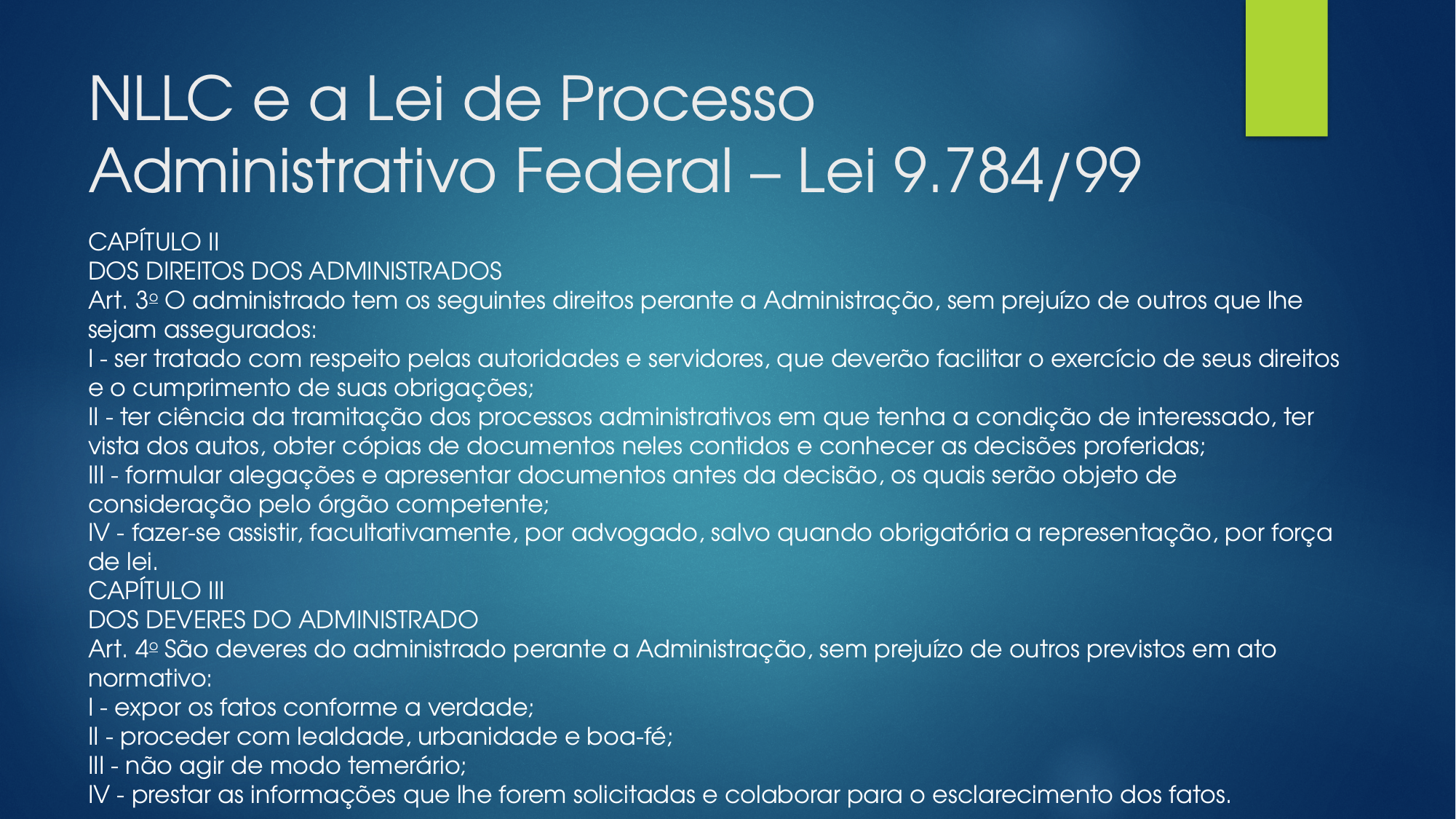

# NLLC e a Lei de Processo Administrativo Federal – Lei 9.784/99
CAPÍTULO II
DOS DIREITOS DOS ADMINISTRADOS
Art. 3o O administrado tem os seguintes direitos perante a Administração, sem prejuízo de outros que lhe sejam assegurados:
I - ser tratado com respeito pelas autoridades e servidores, que deverão facilitar o exercício de seus direitos e o cumprimento de suas obrigações;
II - ter ciência da tramitação dos processos administrativos em que tenha a condição de interessado, ter vista dos autos, obter cópias de documentos neles contidos e conhecer as decisões proferidas;
III - formular alegações e apresentar documentos antes da decisão, os quais serão objeto de consideração pelo órgão competente;
IV - fazer-se assistir, facultativamente, por advogado, salvo quando obrigatória a representação, por força de lei.
CAPÍTULO III
DOS DEVERES DO ADMINISTRADO
Art. 4o São deveres do administrado perante a Administração, sem prejuízo de outros previstos em ato normativo:
I - expor os fatos conforme a verdade;
II - proceder com lealdade, urbanidade e boa-fé;
III - não agir de modo temerário;
IV - prestar as informações que lhe forem solicitadas e colaborar para o esclarecimento dos fatos.